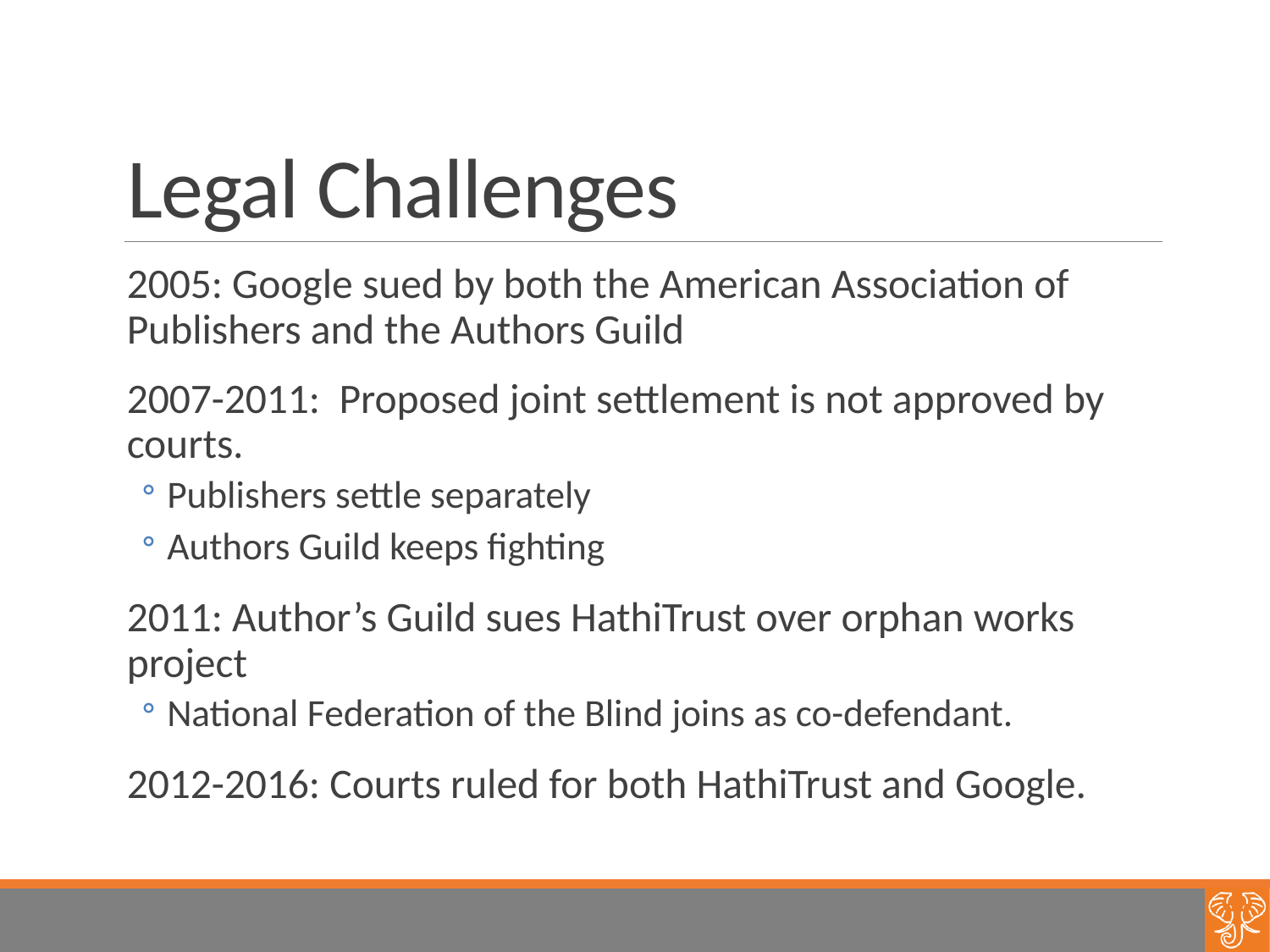

# Legal Challenges
2005: Google sued by both the American Association of Publishers and the Authors Guild
2007-2011:  Proposed joint settlement is not approved by courts.
Publishers settle separately
Authors Guild keeps fighting
2011: Author’s Guild sues HathiTrust over orphan works project
National Federation of the Blind joins as co-defendant.
2012-2016: Courts ruled for both HathiTrust and Google.